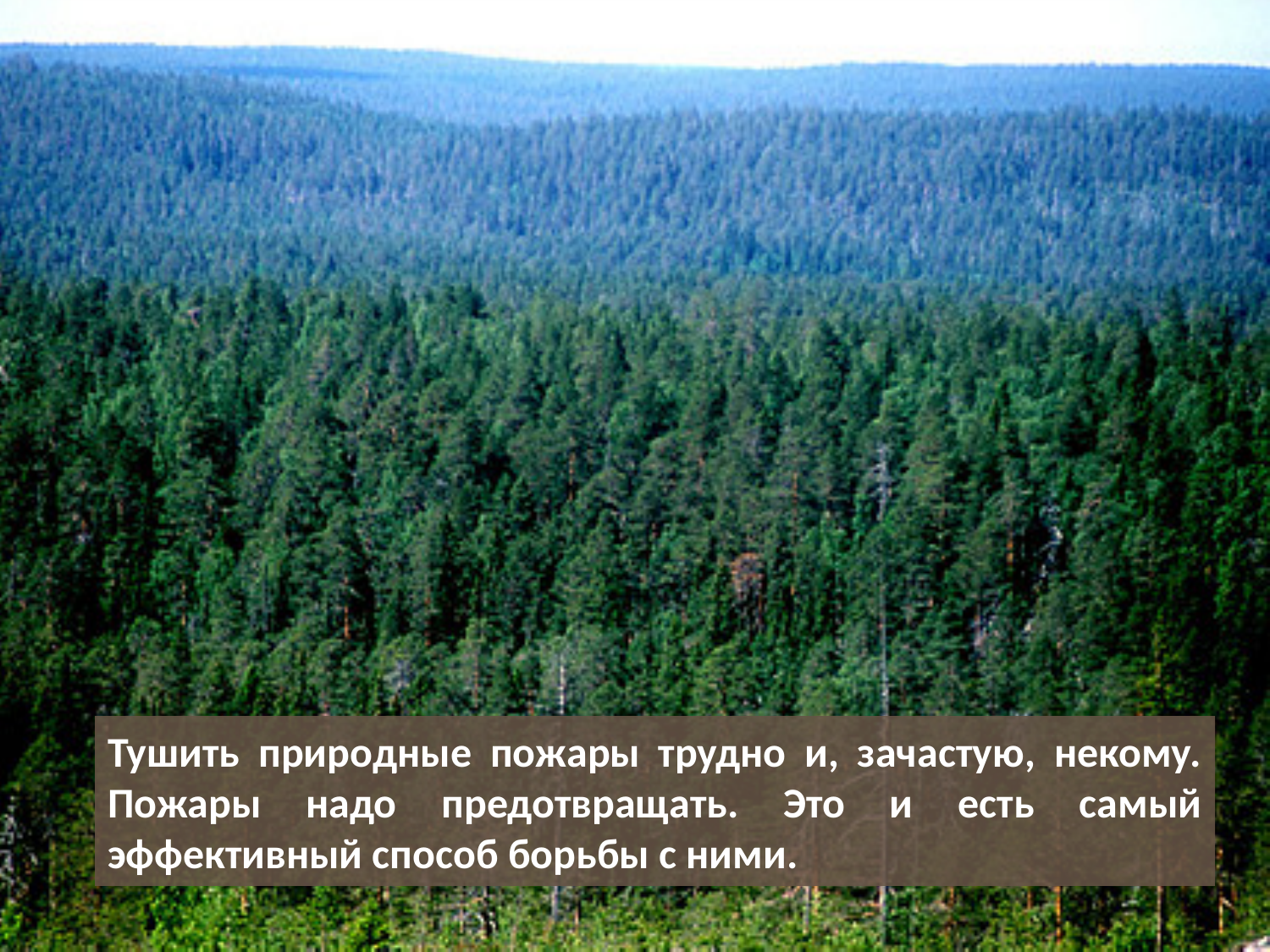

Тушить природные пожары трудно и, зачастую, некому. Пожары надо предотвращать. Это и есть самый эффективный способ борьбы с ними.